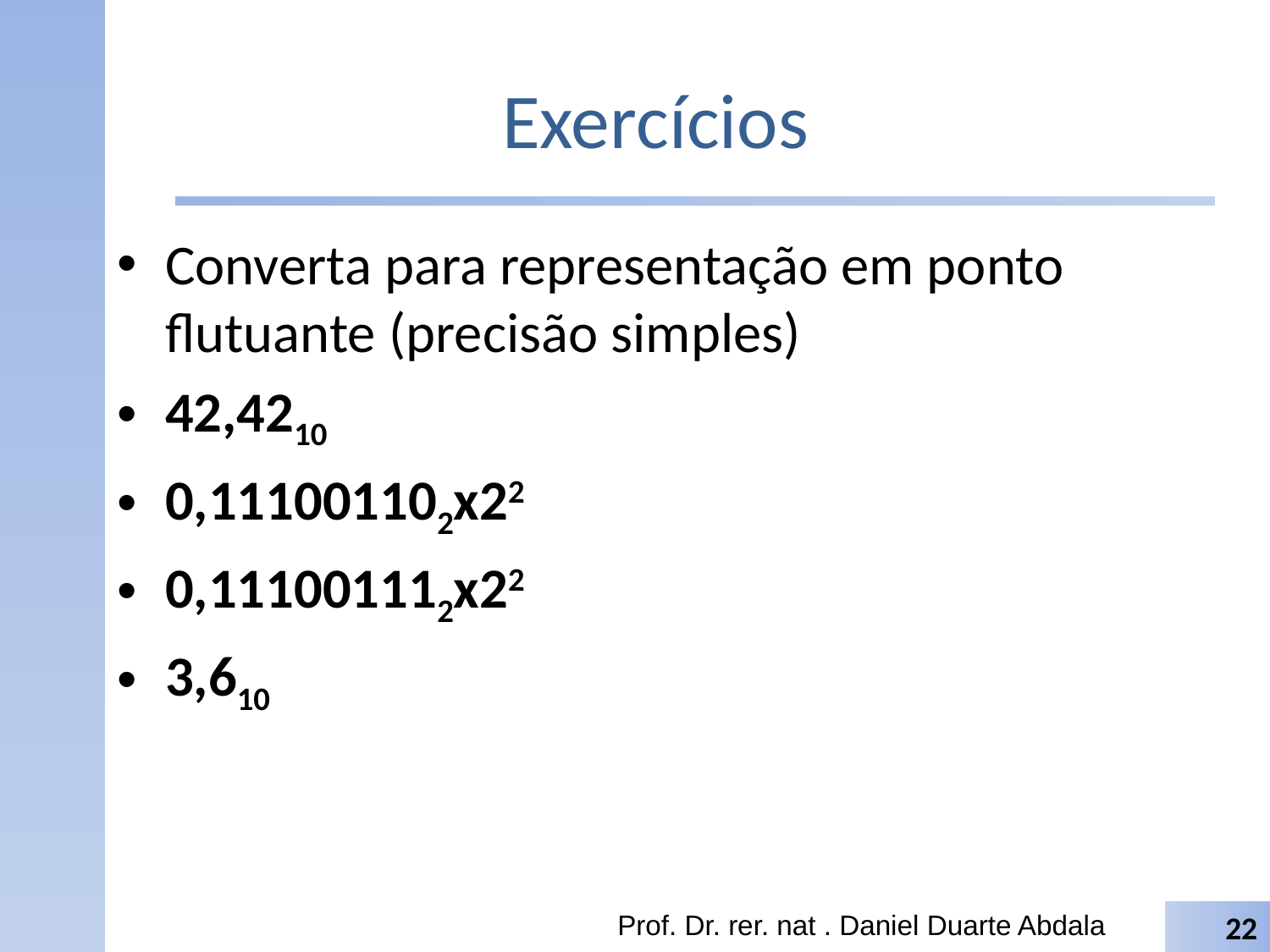

# Exercícios
Converta para representação em ponto flutuante (precisão simples)
42,4210
0,111001102x22
0,111001112x22
3,610

Prof. Dr. rer. nat . Daniel Duarte Abdala
22